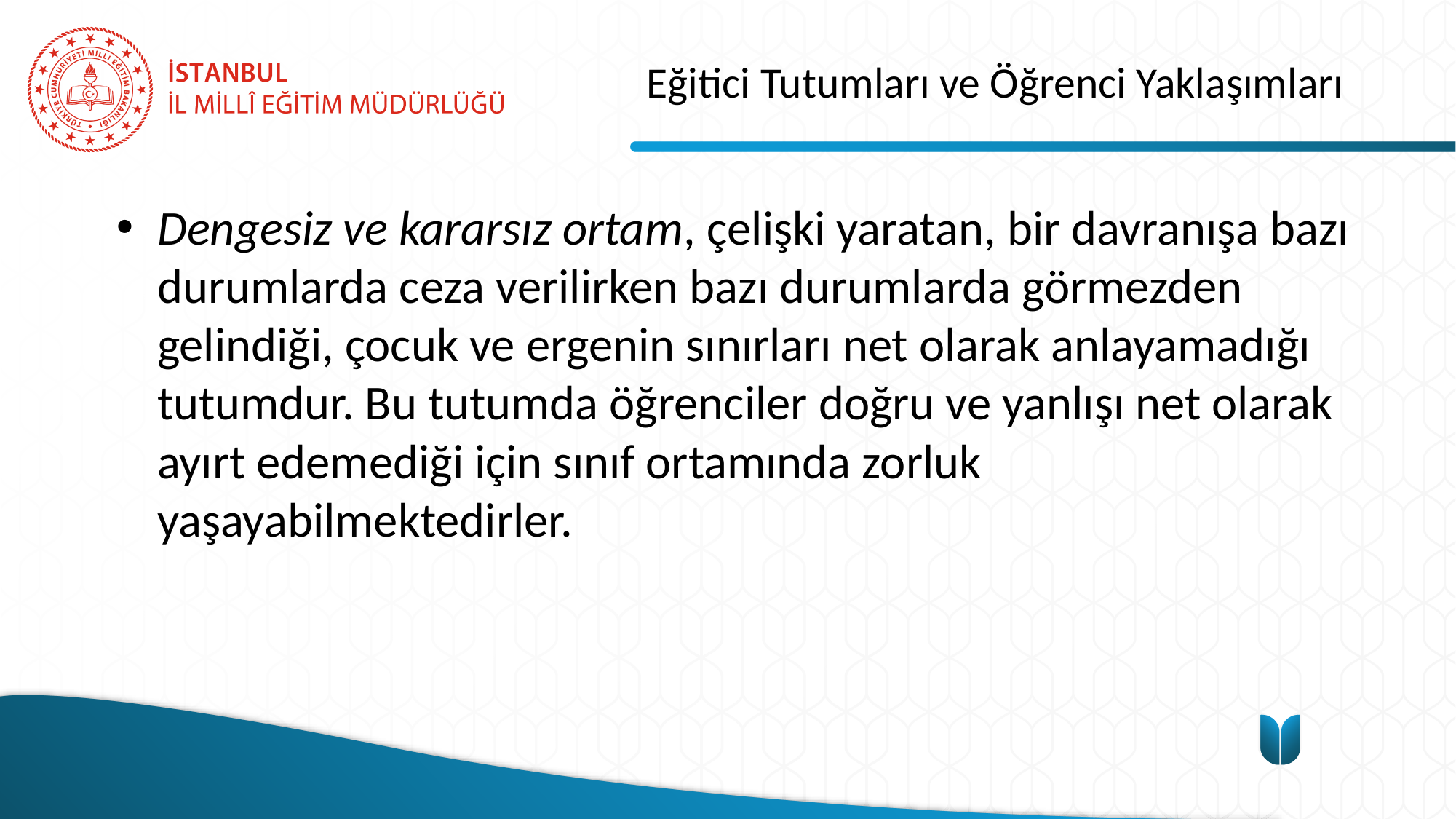

# Eğitici Tutumları ve Öğrenci Yaklaşımları
Dengesiz ve kararsız ortam, çelişki yaratan, bir davranışa bazı durumlarda ceza verilirken bazı durumlarda görmezden gelindiği, çocuk ve ergenin sınırları net olarak anlayamadığı tutumdur. Bu tutumda öğrenciler doğru ve yanlışı net olarak ayırt edemediği için sınıf ortamında zorluk yaşayabilmektedirler.